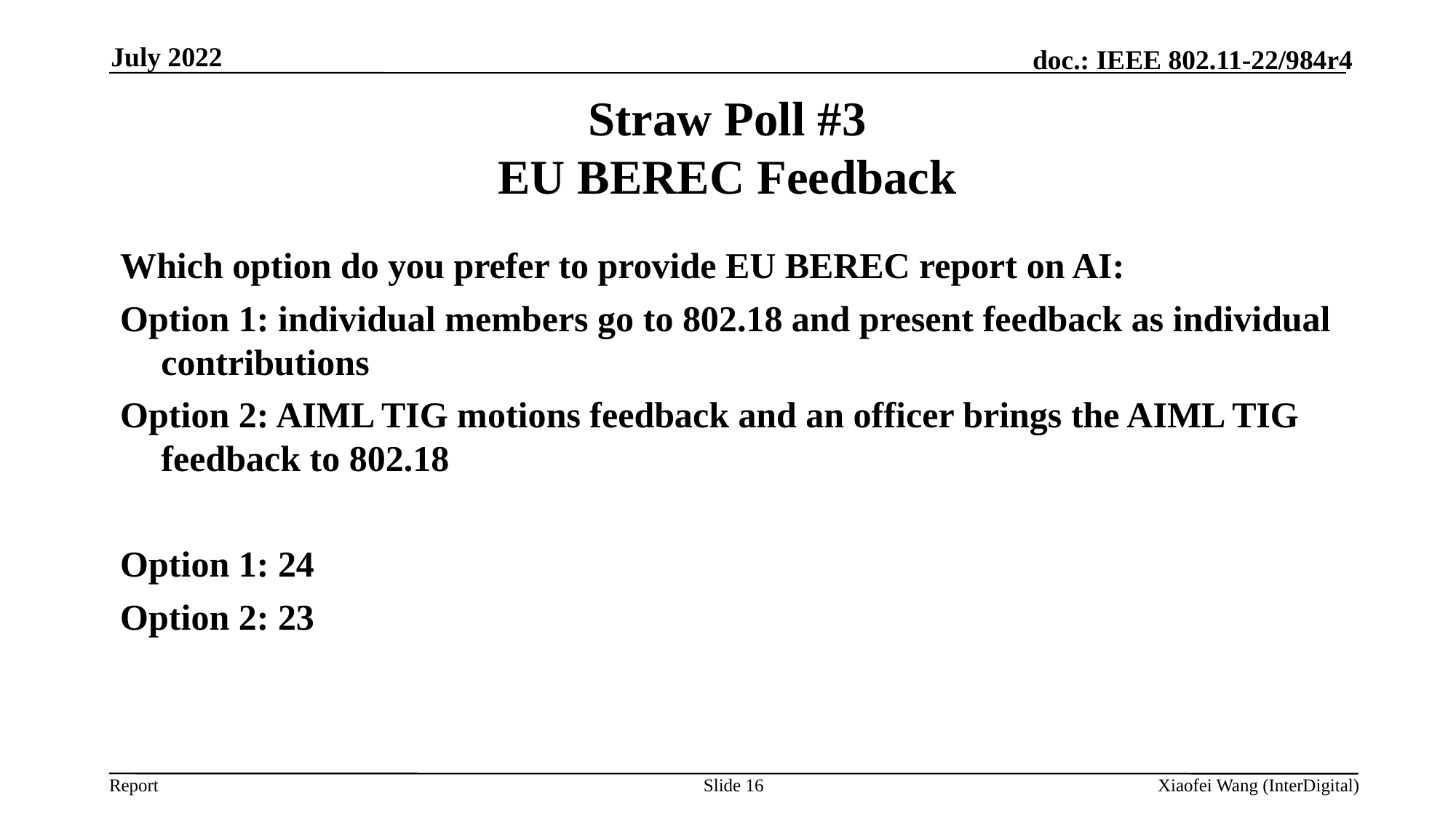

July 2022
# Straw Poll #3 EU BEREC Feedback
Which option do you prefer to provide EU BEREC report on AI:
Option 1: individual members go to 802.18 and present feedback as individual contributions
Option 2: AIML TIG motions feedback and an officer brings the AIML TIG feedback to 802.18

Option 1: 24
Option 2: 23

Slide 16
Xiaofei Wang (InterDigital)